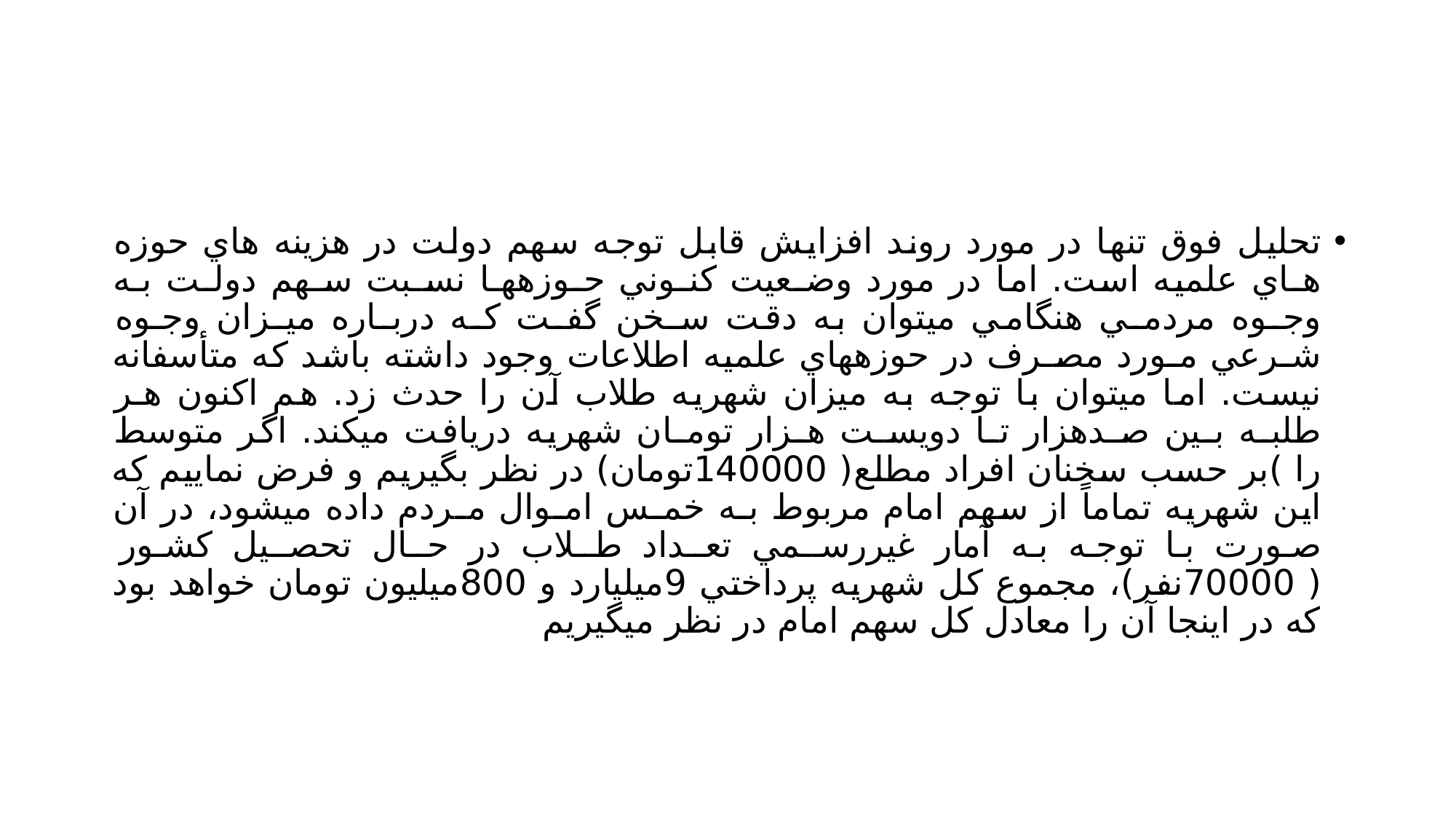

#
تحليل فوق تنها در مورد روند افزايش قابل توجه سهم دولت در هزينه هاي حوزه هـاي علميه است. اما در مورد وضـعيت كنـوني حـوزههـا نسـبت سـهم دولـت بـه وجـوه مردمـي هنگامي ميتوان به دقت سـخن گفـت كـه دربـاره ميـزان وجـوه شـرعي مـورد مصـرف در حوزههاي علميه اطلاعات وجود داشته باشد كه متأسفانه نيست. اما ميتوان با توجه به ميزان شهريه طلاب آن را حدث زد. هم اكنون هـر طلبـه بـين صـدهزار تـا دويسـت هـزار تومـان شهريه دريافت ميكند. اگر متوسط را )بر حسب سخنان افراد مطلع( 140000تومان) در نظر بگيريم و فرض نماييم كه اين شهريه تماماً از سهم امام مربوط بـه خمـس امـوال مـردم داده ميشود، در آن صورت با توجه به آمار غيررسـمي تعـداد طـلاب در حـال تحصـيل كشـور ( 70000نفر)، مجموع كل شهريه پرداختي 9ميليارد و 800ميليون تومان خواهد بود كه در اينجا آن را معادل كل سهم امام در نظر ميگيريم